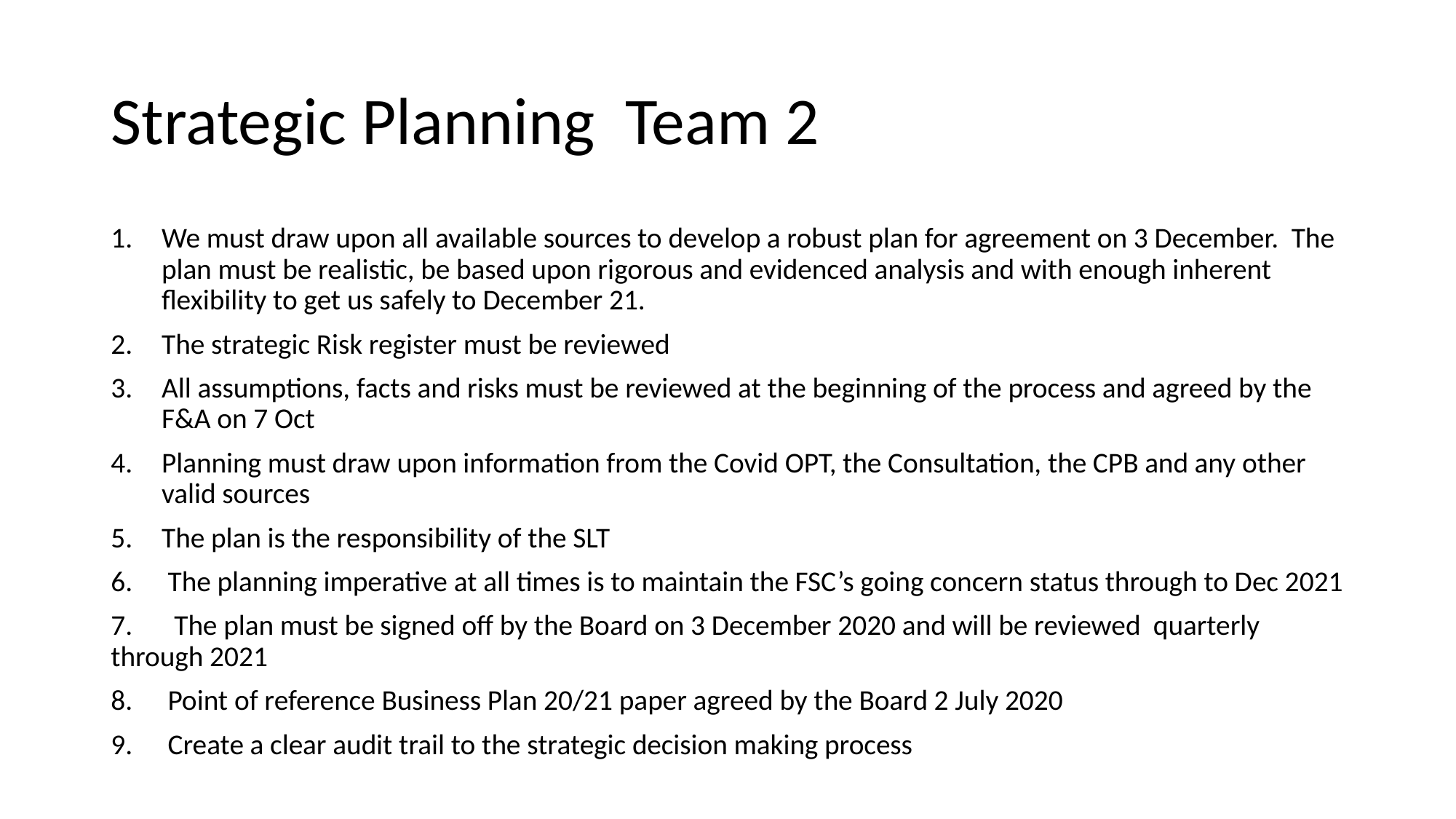

# Strategic Planning  Team 2
We must draw upon all available sources to develop a robust plan for agreement on 3 December.  The plan must be realistic, be based upon rigorous and evidenced analysis and with enough inherent flexibility to get us safely to December 21.
The strategic Risk register must be reviewed
All assumptions, facts and risks must be reviewed at the beginning of the process and agreed by the F&A on 7 Oct
Planning must draw upon information from the Covid OPT, the Consultation, the CPB and any other valid sources
     The plan is the responsibility of the SLT
      The planning imperative at all times is to maintain the FSC’s going concern status through to Dec 2021
       The plan must be signed off by the Board on 3 December 2020 and will be reviewed  quarterly through 2021
      Point of reference Business Plan 20/21 paper agreed by the Board 2 July 2020
      Create a clear audit trail to the strategic decision making process